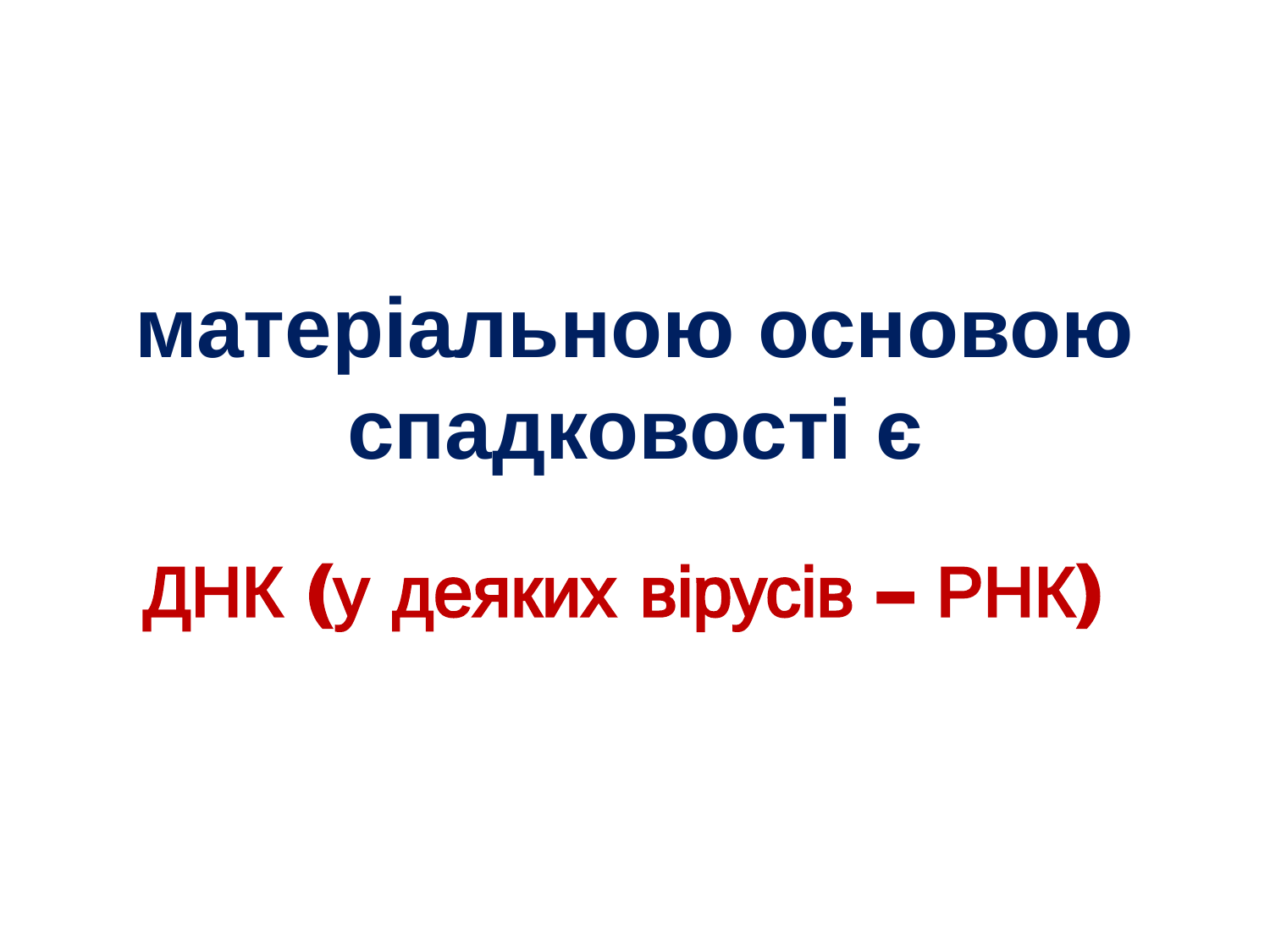

# матеріальною основою спадковості є
ДНК (у деяких вірусів – РНК)